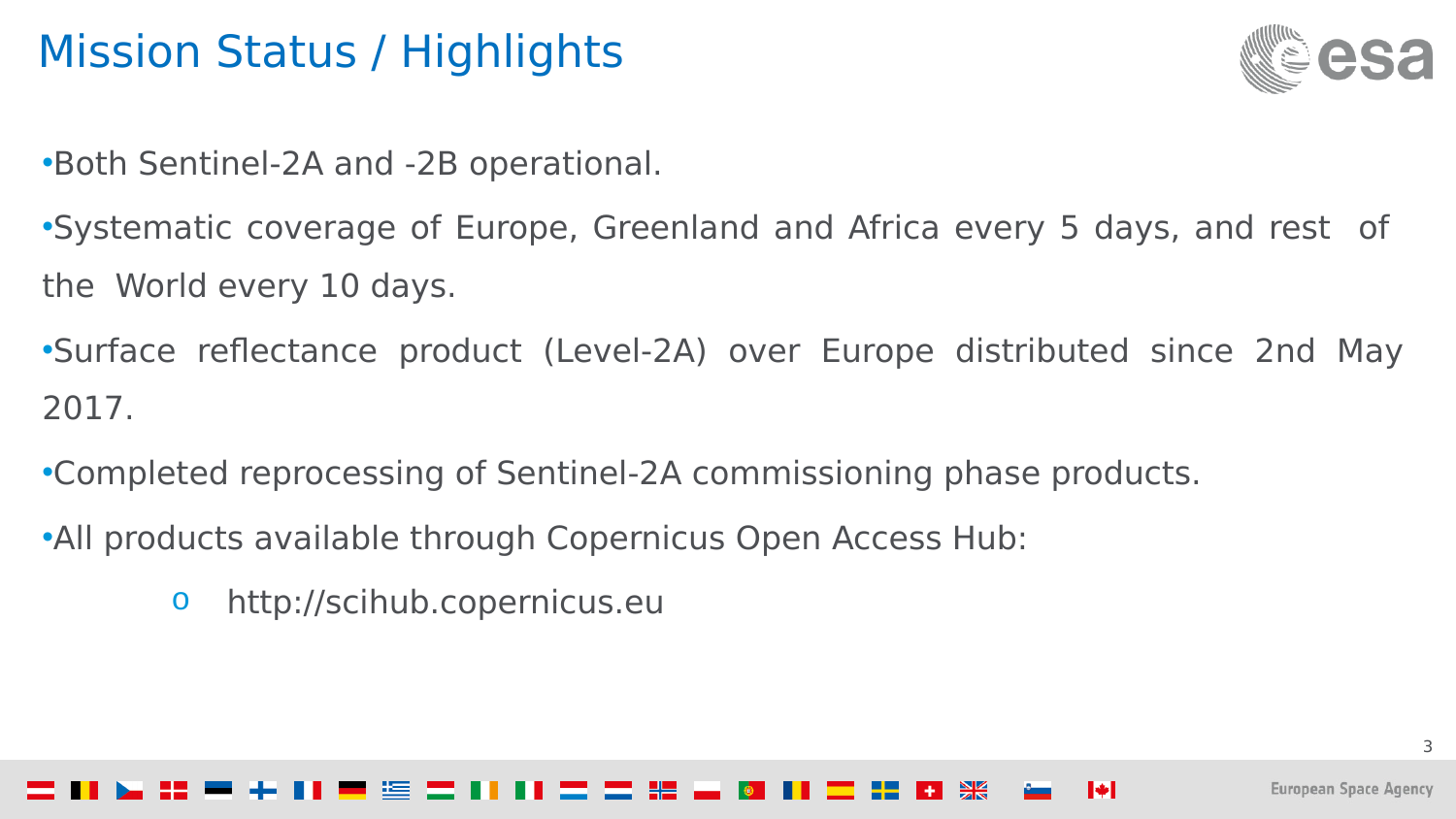

# Mission Status / Highlights
Both Sentinel-2A and -2B operational.
Systematic coverage of Europe, Greenland and Africa every 5 days, and rest  of  the  World every 10 days.
Surface reflectance product (Level-2A) over Europe distributed since 2nd May 2017.
Completed reprocessing of Sentinel-2A commissioning phase products.
All products available through Copernicus Open Access Hub:
 http://scihub.copernicus.eu
B11
Band 11